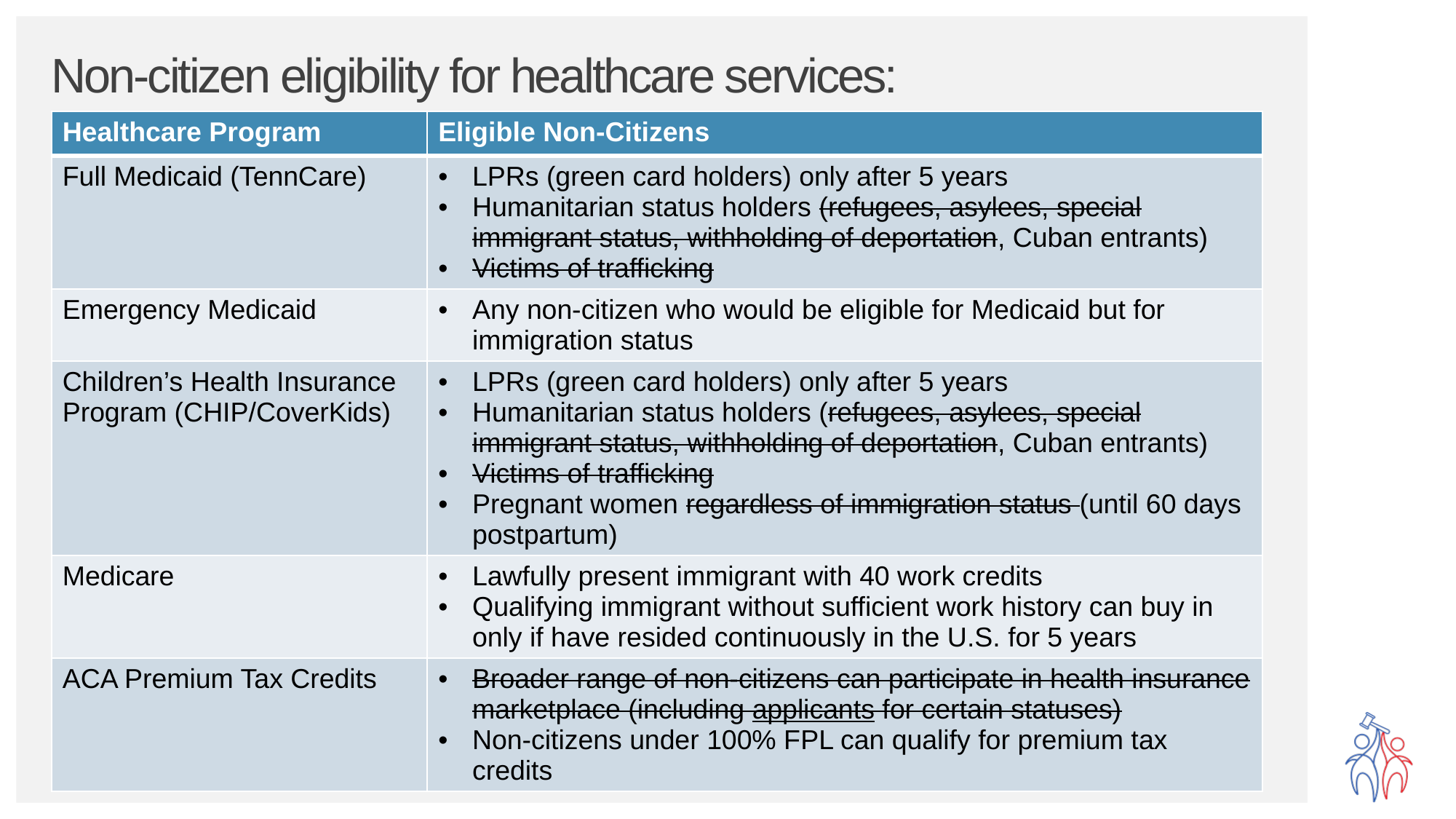

# Non-citizen eligibility for healthcare services:
| Healthcare Program | Eligible Non-Citizens |
| --- | --- |
| Full Medicaid (TennCare) | LPRs (green card holders) only after 5 years Humanitarian status holders (refugees, asylees, special immigrant status, withholding of deportation, Cuban entrants) Victims of trafficking |
| Emergency Medicaid | Any non-citizen who would be eligible for Medicaid but for immigration status |
| Children’s Health Insurance Program (CHIP/CoverKids) | LPRs (green card holders) only after 5 years Humanitarian status holders (refugees, asylees, special immigrant status, withholding of deportation, Cuban entrants) Victims of trafficking Pregnant women regardless of immigration status (until 60 days postpartum) |
| Medicare | Lawfully present immigrant with 40 work credits Qualifying immigrant without sufficient work history can buy in only if have resided continuously in the U.S. for 5 years |
| ACA Premium Tax Credits | Broader range of non-citizens can participate in health insurance marketplace (including applicants for certain statuses) Non-citizens under 100% FPL can qualify for premium tax credits |